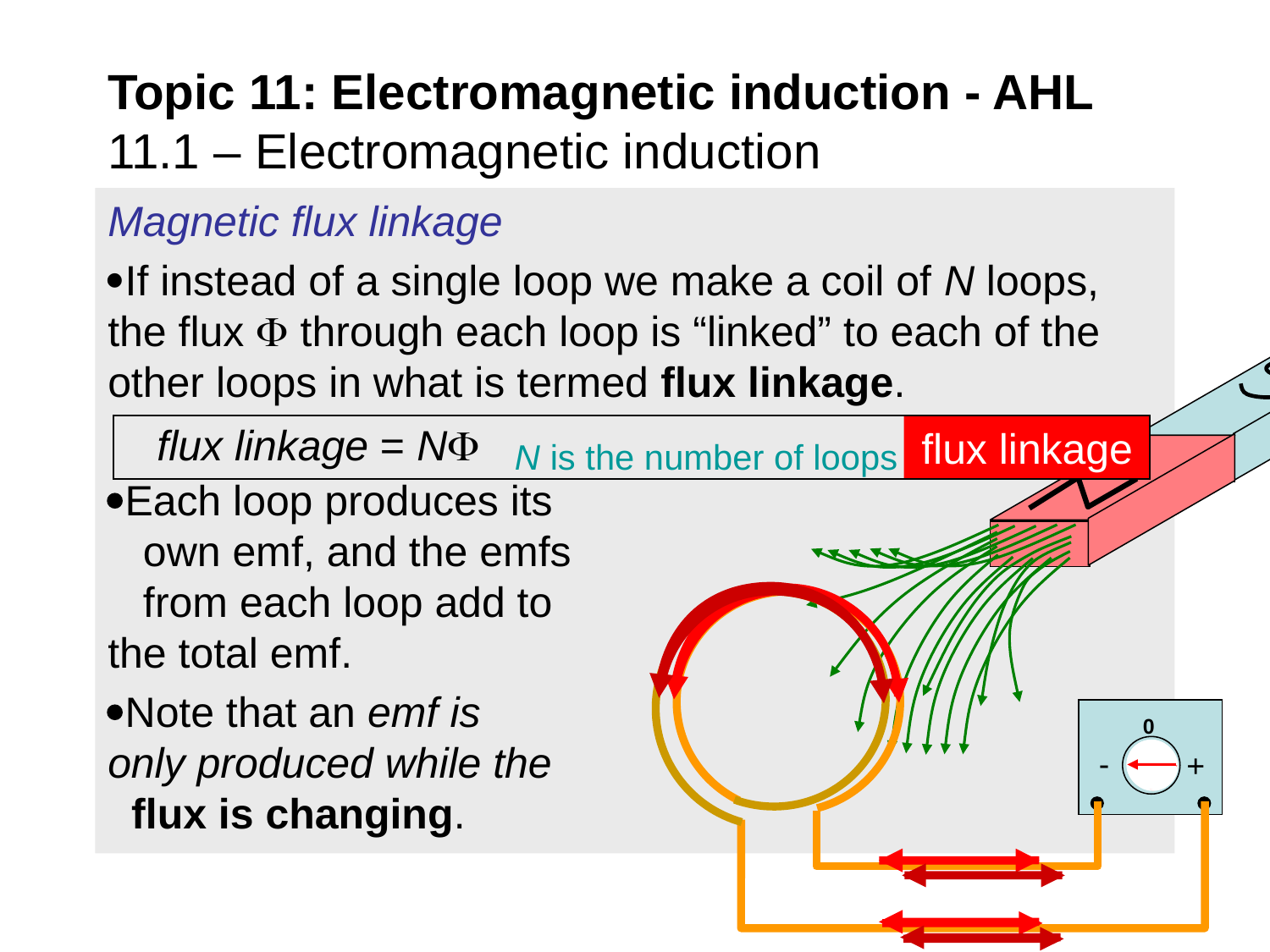

Topic 11: Electromagnetic induction - AHL
11.1 – Electromagnetic induction
Magnetic flux linkage
•If instead of a single loop we make a coil of N loops, the flux Φ through each loop is “linked” to each of the other loops in what is termed flux linkage.

•Each loop produces its                                                       own emf, and the emfs                                                     from each loop add to                                                    the total emf.
•Note that an emf is                                                          only produced while the                                                      flux is changing.

flux linkage = NΦ
flux linkage

N is the number of loops

0

-
+